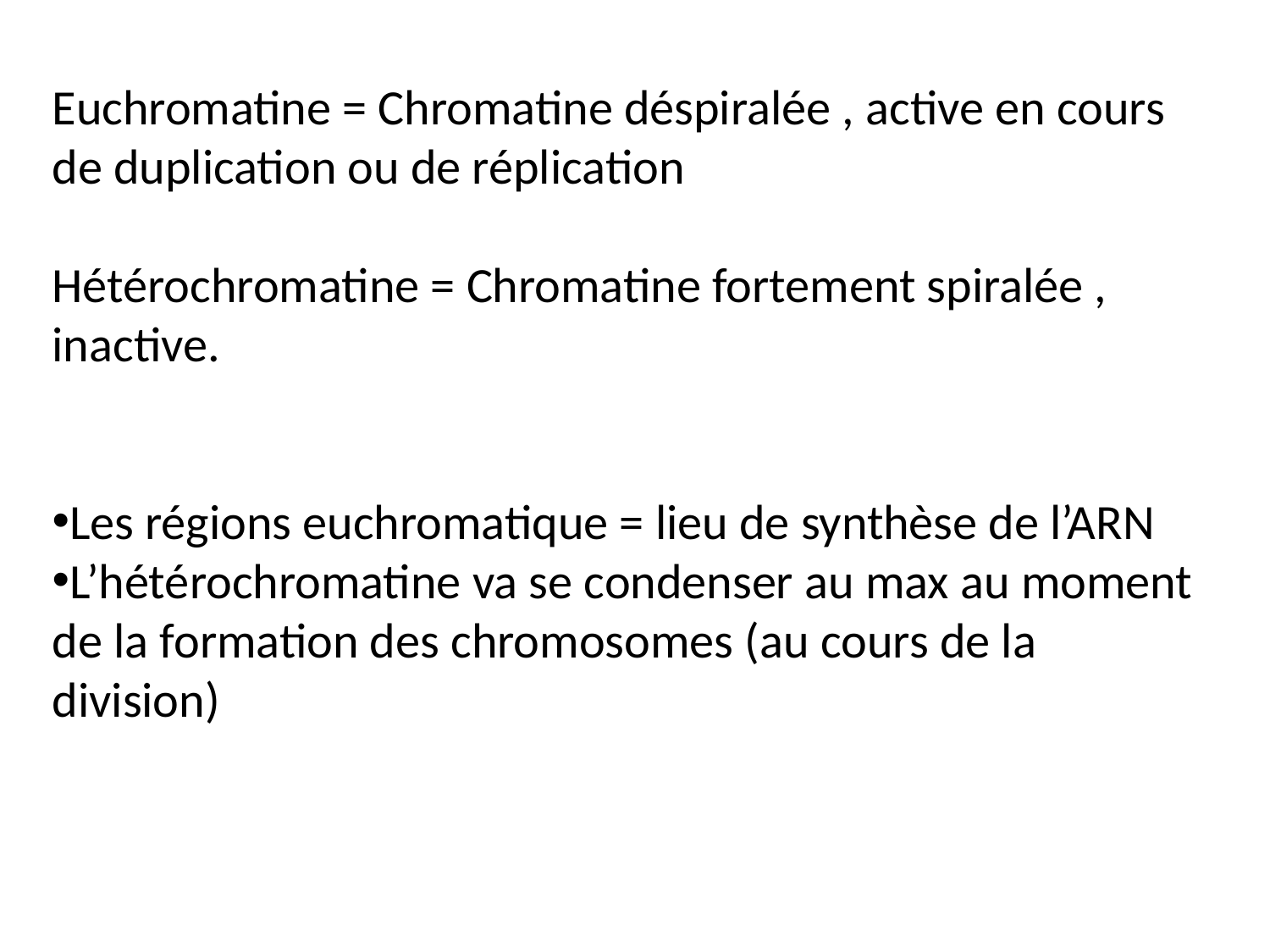

Euchromatine = Chromatine déspiralée , active en cours de duplication ou de réplication

Hétérochromatine = Chromatine fortement spiralée , inactive.

Les régions euchromatique = lieu de synthèse de l’ARN
L’hétérochromatine va se condenser au max au moment de la formation des chromosomes (au cours de la division)